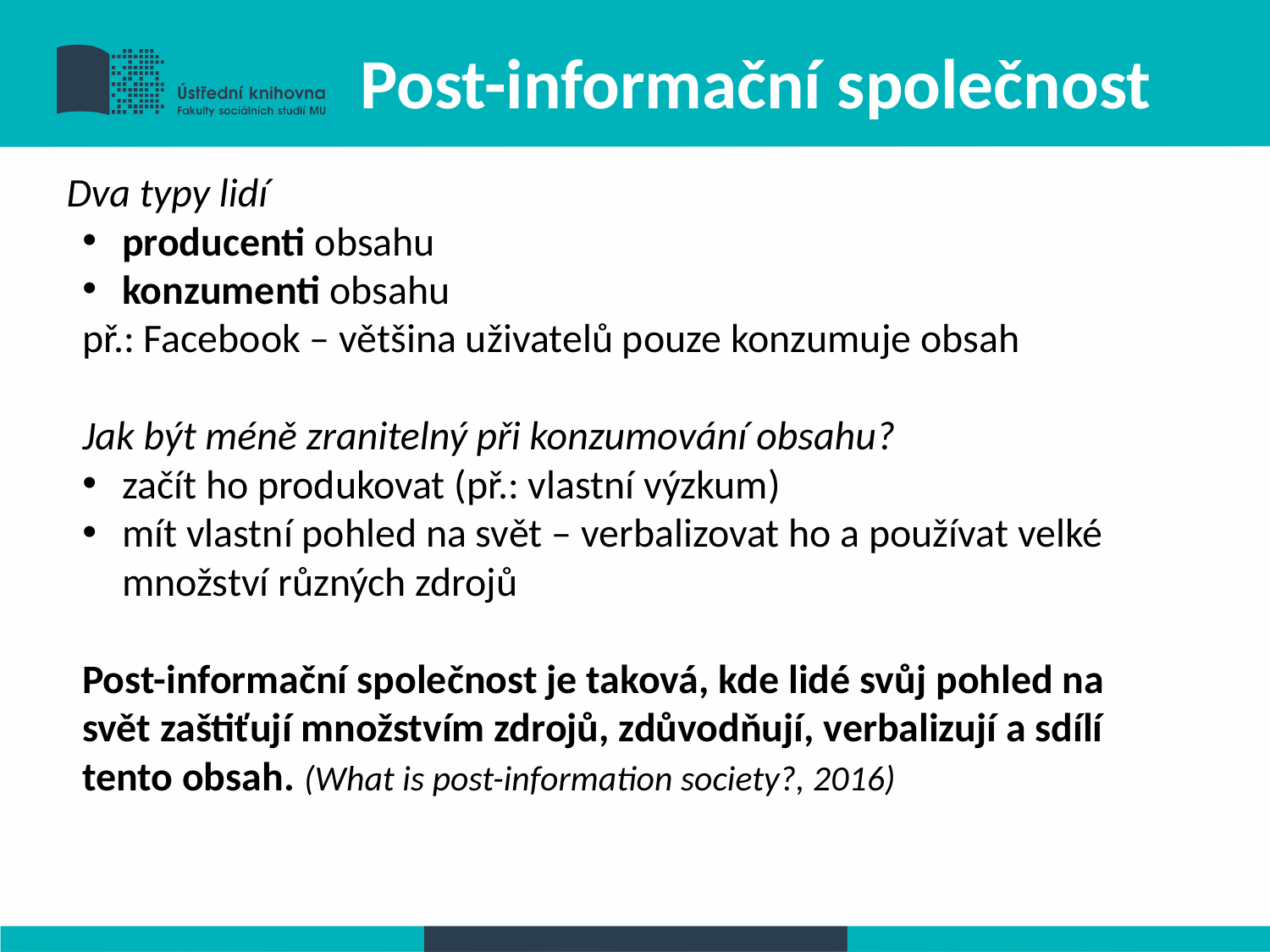

Post-informační společnost

Dva typy lidí
producenti obsahu
konzumenti obsahu
př.: Facebook – většina uživatelů pouze konzumuje obsah

Jak být méně zranitelný při konzumování obsahu?
začít ho produkovat (př.: vlastní výzkum)
mít vlastní pohled na svět – verbalizovat ho a používat velké množství různých zdrojů

Post-informační společnost je taková, kde lidé svůj pohled na svět zaštiťují množstvím zdrojů, zdůvodňují, verbalizují a sdílí tento obsah. (What is post-information society?, 2016)